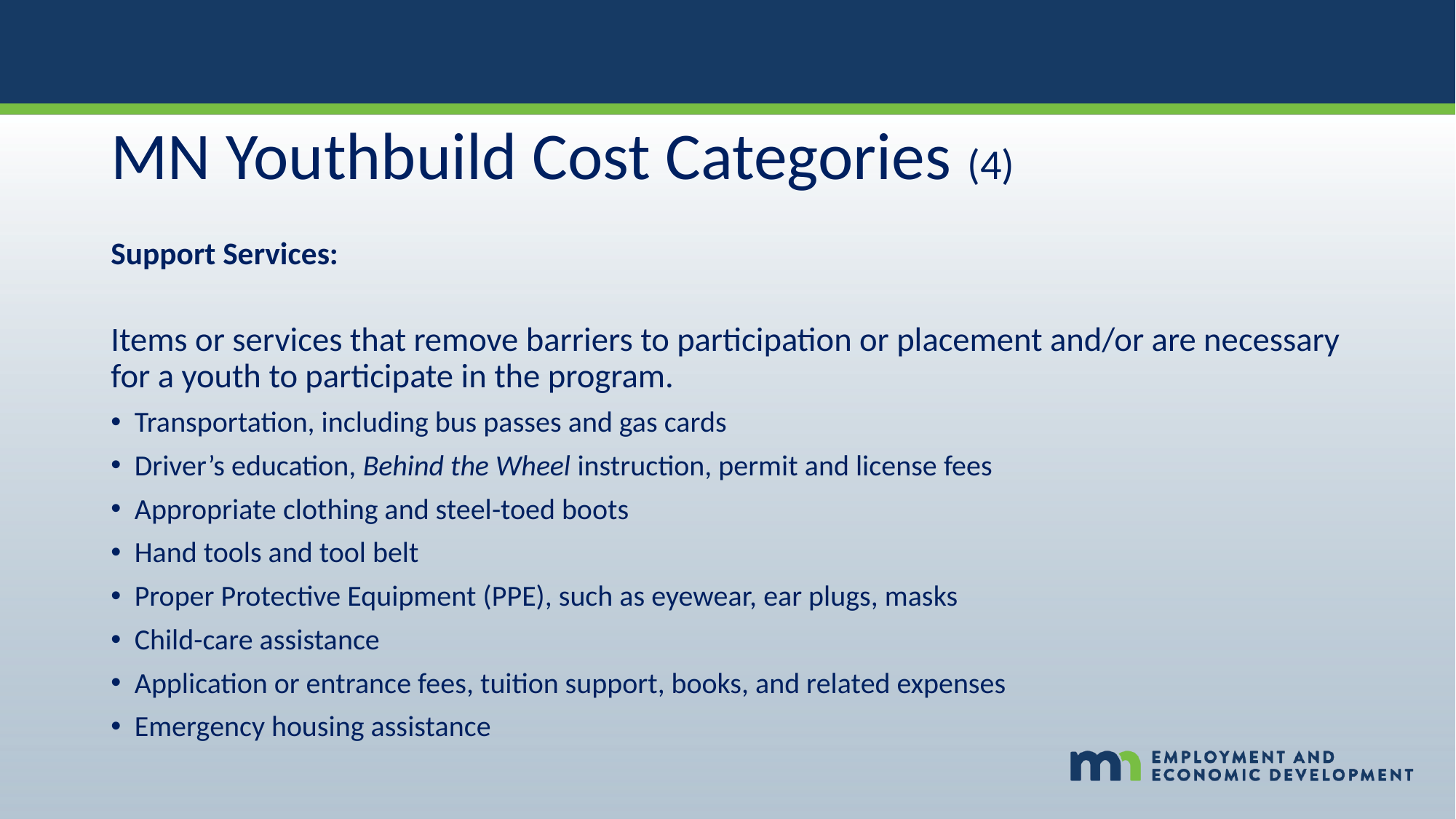

# MN Youthbuild Cost Categories (4)
Support Services:
Items or services that remove barriers to participation or placement and/or are necessary for a youth to participate in the program.
Transportation, including bus passes and gas cards
Driver’s education, Behind the Wheel instruction, permit and license fees
Appropriate clothing and steel-toed boots
Hand tools and tool belt
Proper Protective Equipment (PPE), such as eyewear, ear plugs, masks
Child-care assistance
Application or entrance fees, tuition support, books, and related expenses
Emergency housing assistance